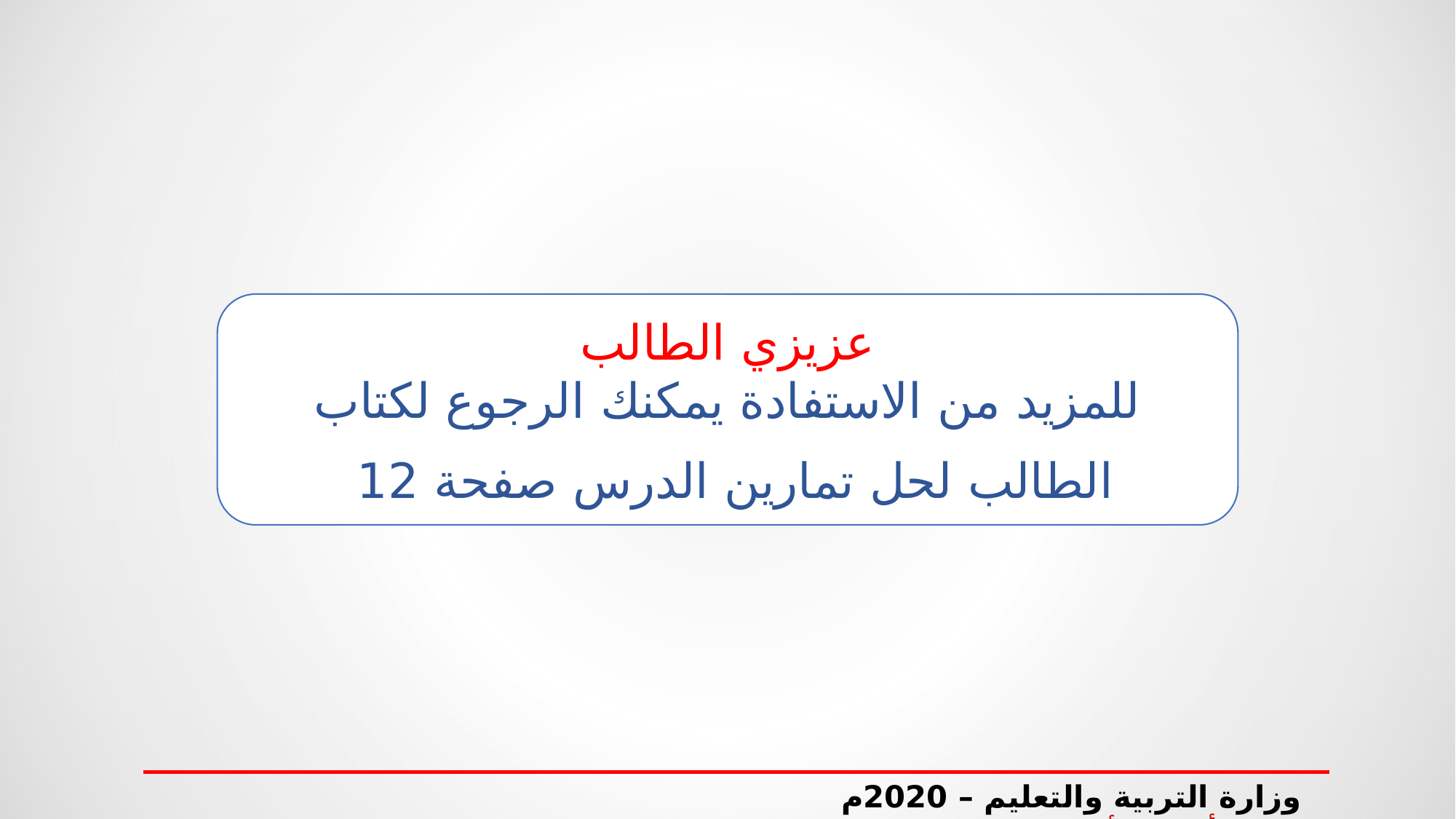

عزيزي الطالب
 للمزيد من الاستفادة يمكنك الرجوع لكتاب

الطالب لحل تمارين الدرس صفحة 12
وزارة التربية والتعليم – 2020م                                                                           أنماط الأعداد - الصف الثالث الابتدائي